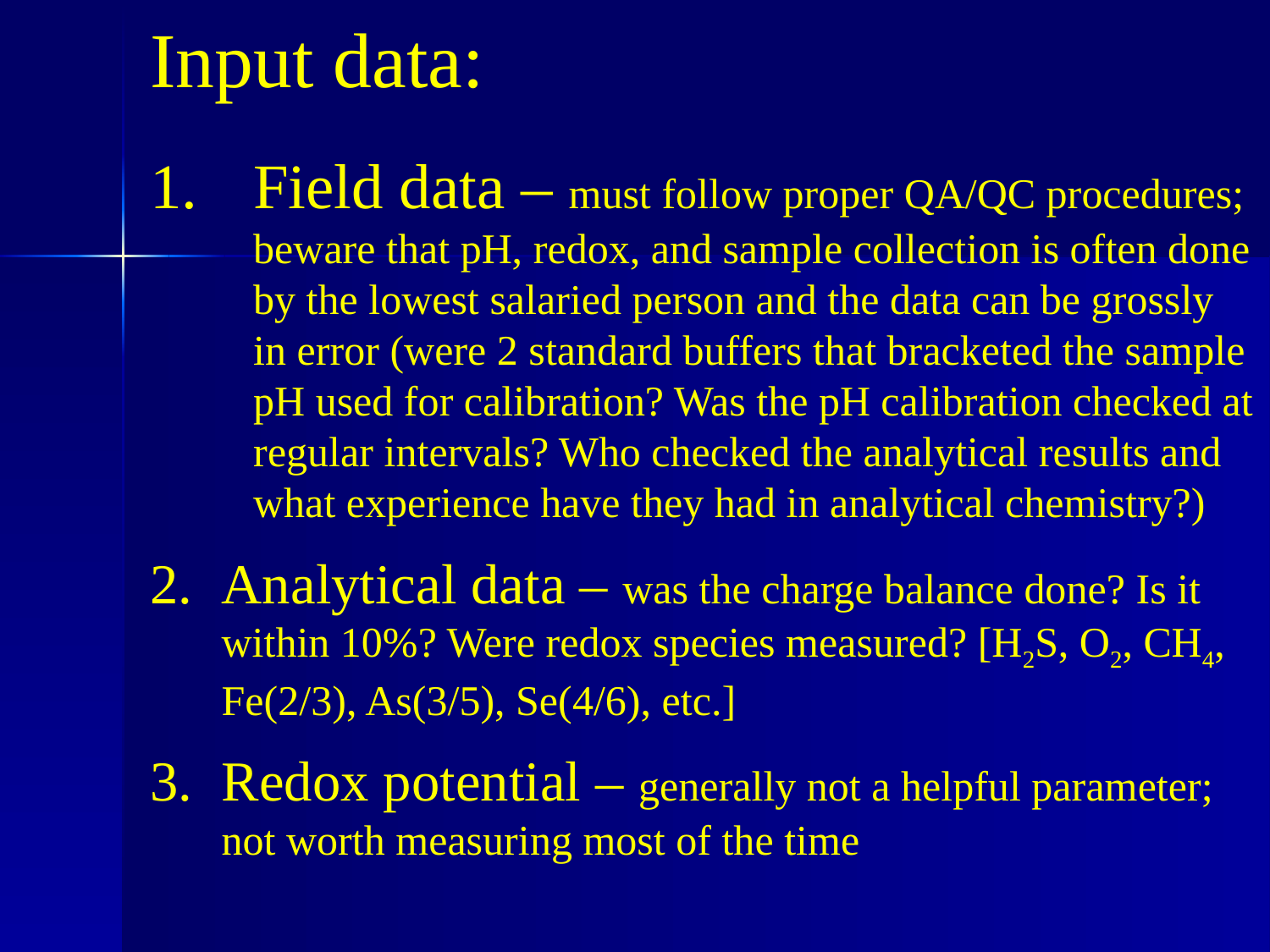

Input data:

Field data – must follow proper QA/QC procedures; beware that pH, redox, and sample collection is often done by the lowest salaried person and the data can be grossly in error (were 2 standard buffers that bracketed the sample pH used for calibration? Was the pH calibration checked at regular intervals? Who checked the analytical results and what experience have they had in analytical chemistry?)
Analytical data – was the charge balance done? Is it within 10%? Were redox species measured? [H2S, O2, CH4, Fe(2/3), As(3/5), Se(4/6), etc.]
Redox potential – generally not a helpful parameter; not worth measuring most of the time